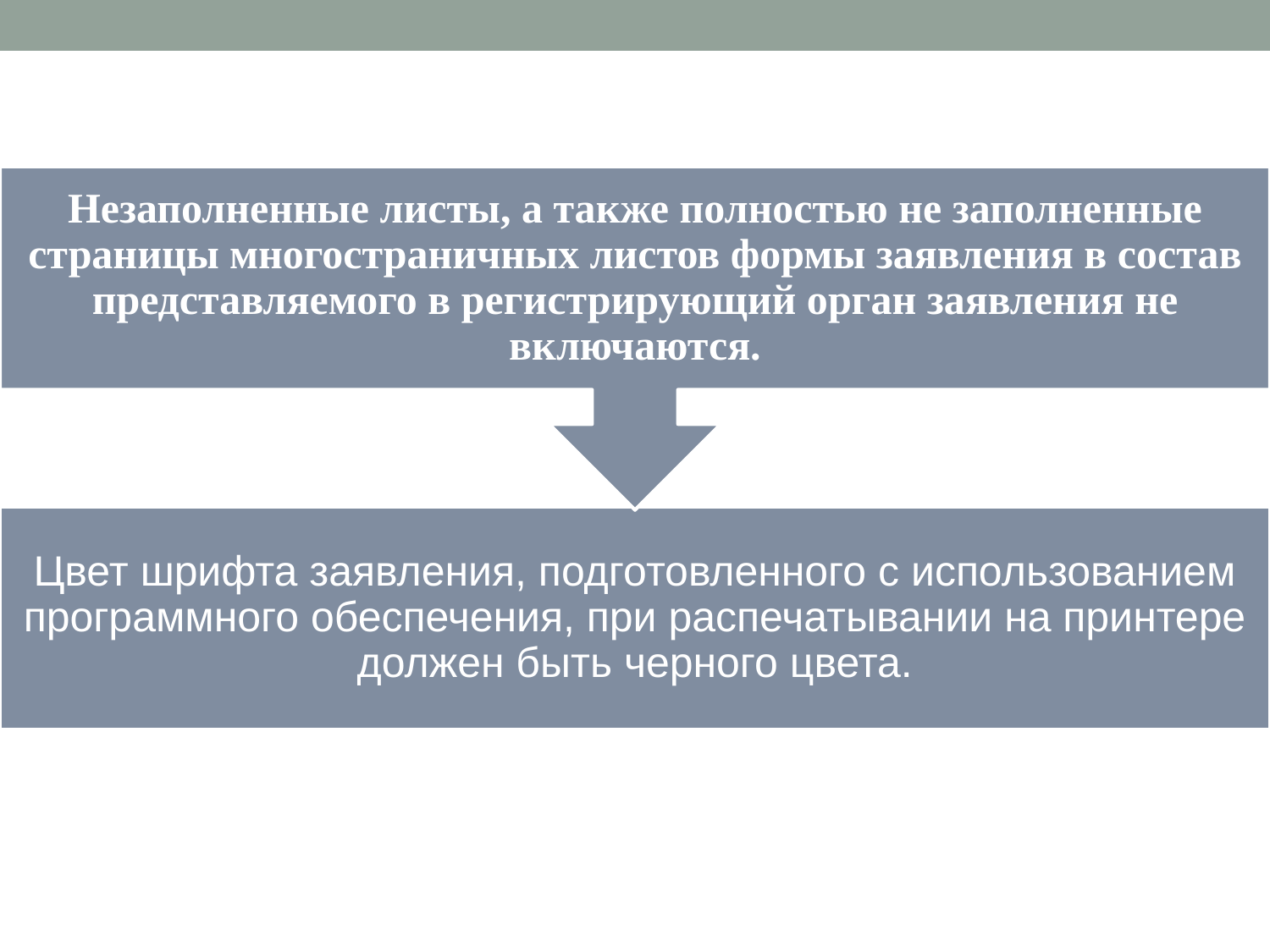

Цвет шрифта заявления, подготовленного с использованием программного обеспечения, при распечатывании на принтере должен быть черного цвета.
Незаполненные листы, а также полностью не заполненные страницы многостраничных листов формы заявления в состав представляемого в регистрирующий орган заявления не включаются.